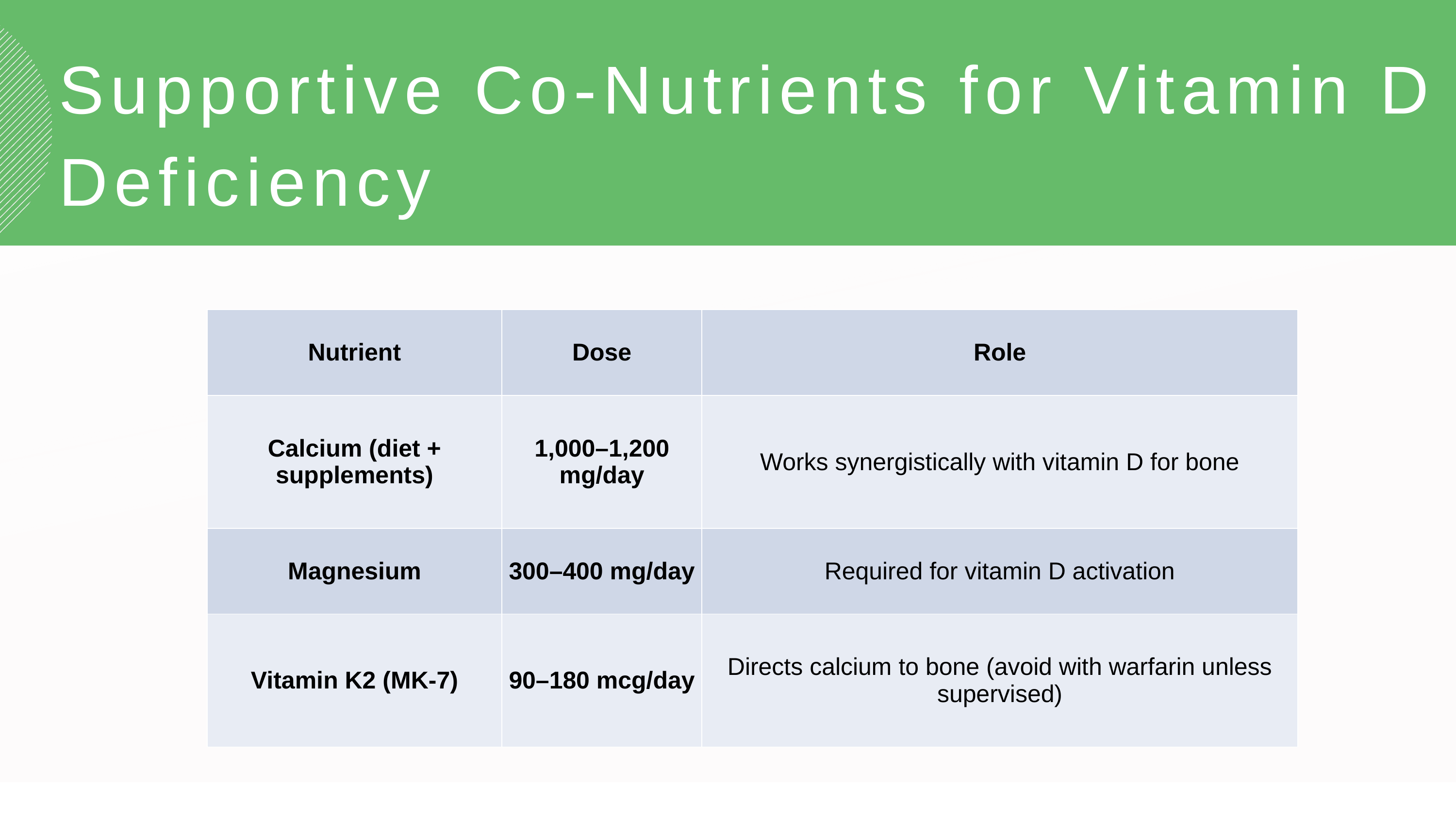

Supportive Co-Nutrients for Vitamin D Deficiency
| Nutrient | Dose | Role |
| --- | --- | --- |
| Calcium (diet + supplements) | 1,000–1,200 mg/day | Works synergistically with vitamin D for bone |
| Magnesium | 300–400 mg/day | Required for vitamin D activation |
| Vitamin K2 (MK-7) | 90–180 mcg/day | Directs calcium to bone (avoid with warfarin unless supervised) |